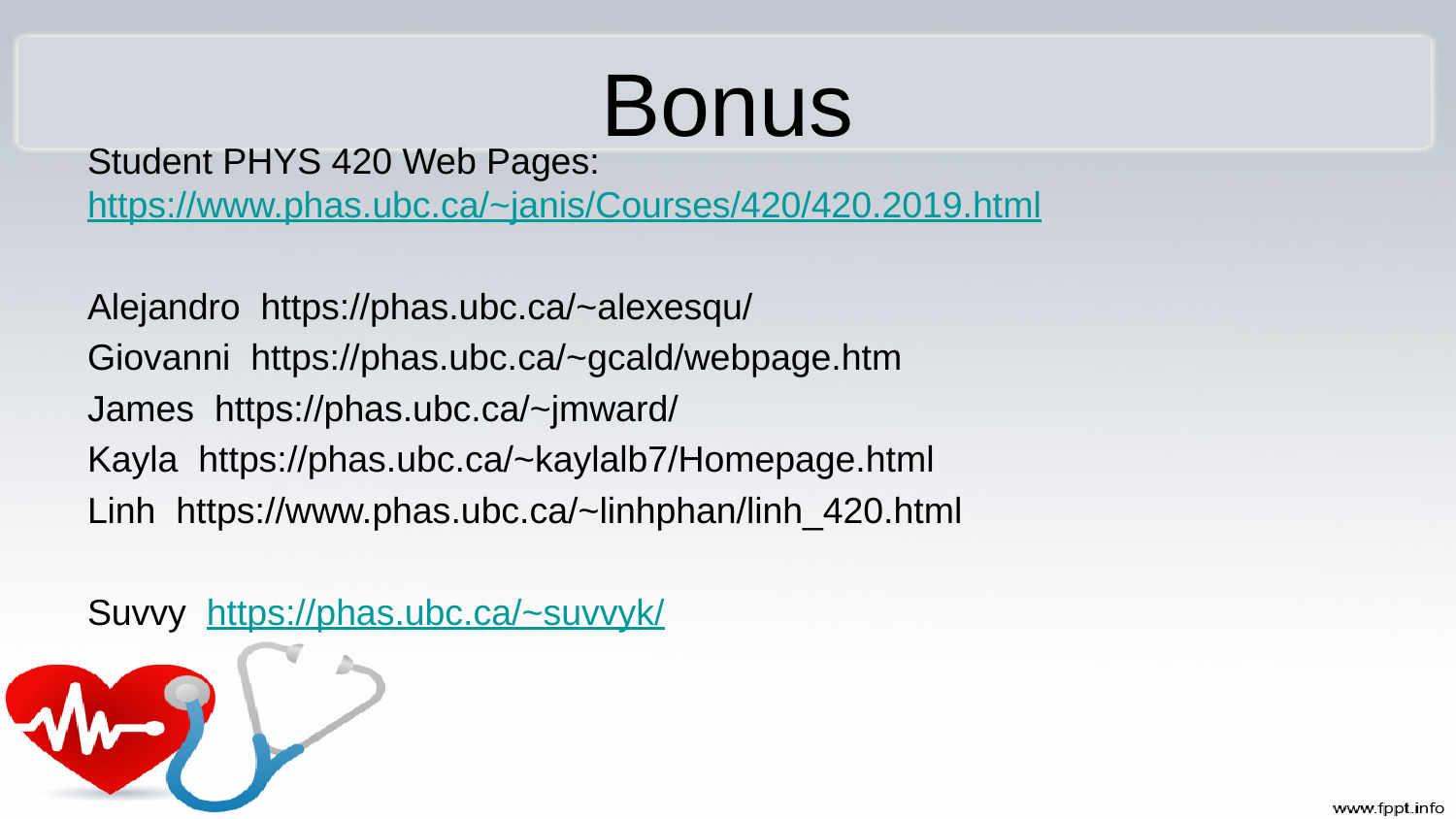

# Bonus
Student PHYS 420 Web Pages: https://www.phas.ubc.ca/~janis/Courses/420/420.2019.html

Alejandro  https://phas.ubc.ca/~alexesqu/
Giovanni  https://phas.ubc.ca/~gcald/webpage.htm
James  https://phas.ubc.ca/~jmward/
Kayla  https://phas.ubc.ca/~kaylalb7/Homepage.html
Linh  https://www.phas.ubc.ca/~linhphan/linh_420.html

Suvvy  https://phas.ubc.ca/~suvvyk/